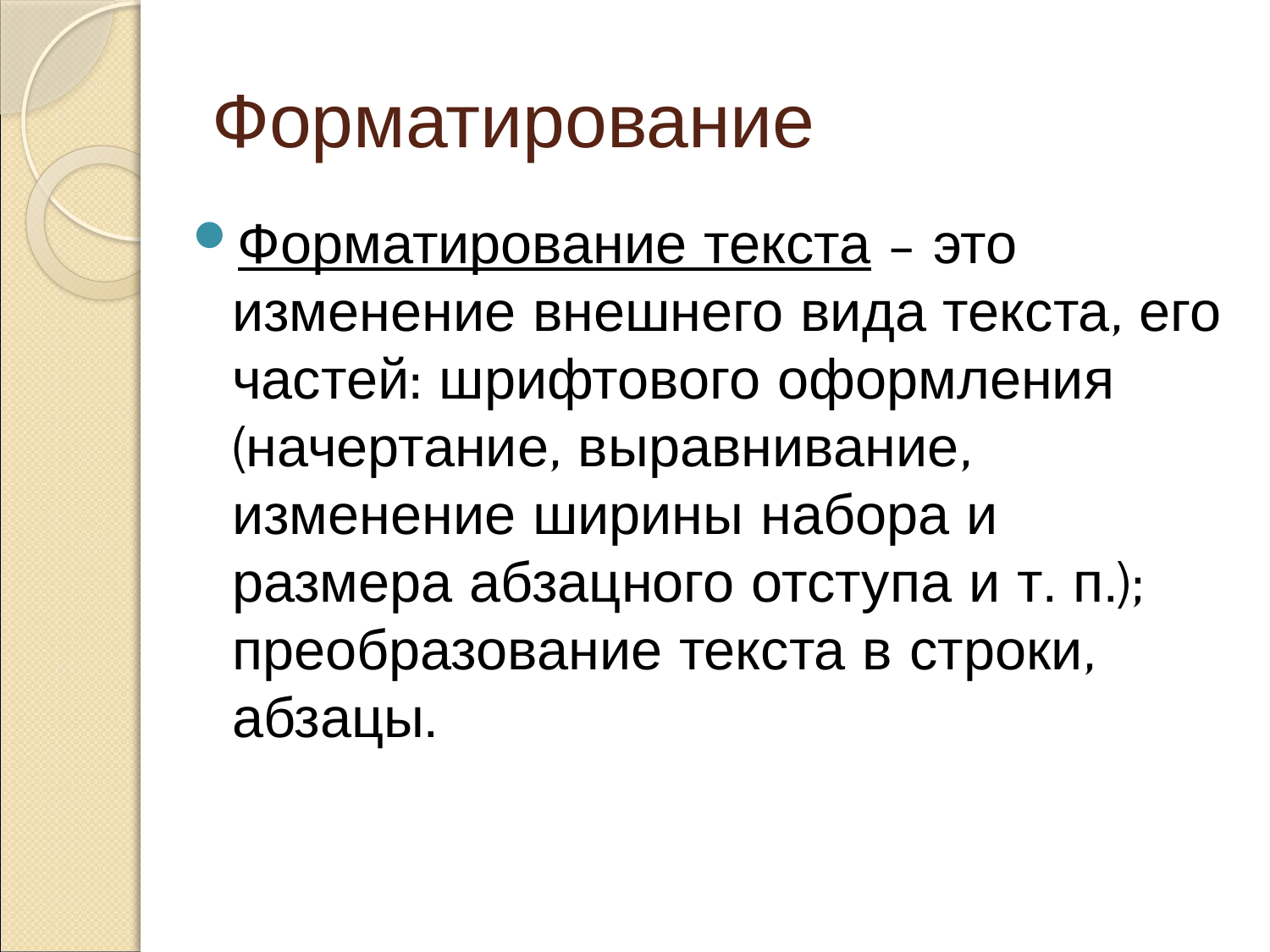

# Форматирование
Форматирование текста – это изменение внешнего вида текста, его частей: шрифтового оформления (начертание, выравнивание, изменение ширины набора и размера абзацного отступа и т. п.); преобразование текста в строки, абзацы.